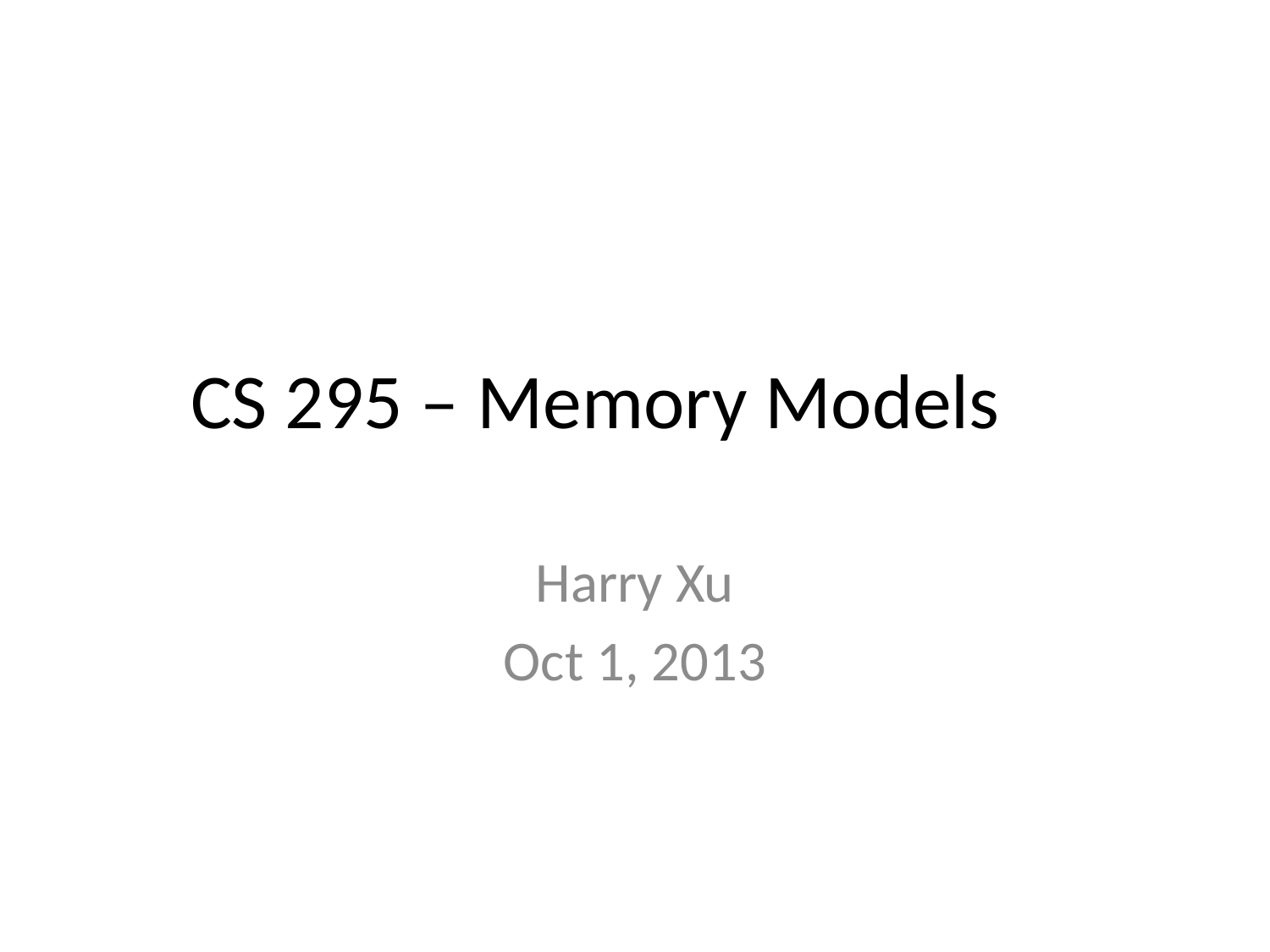

# CS 295 – Memory Models
Harry Xu
Oct 1, 2013